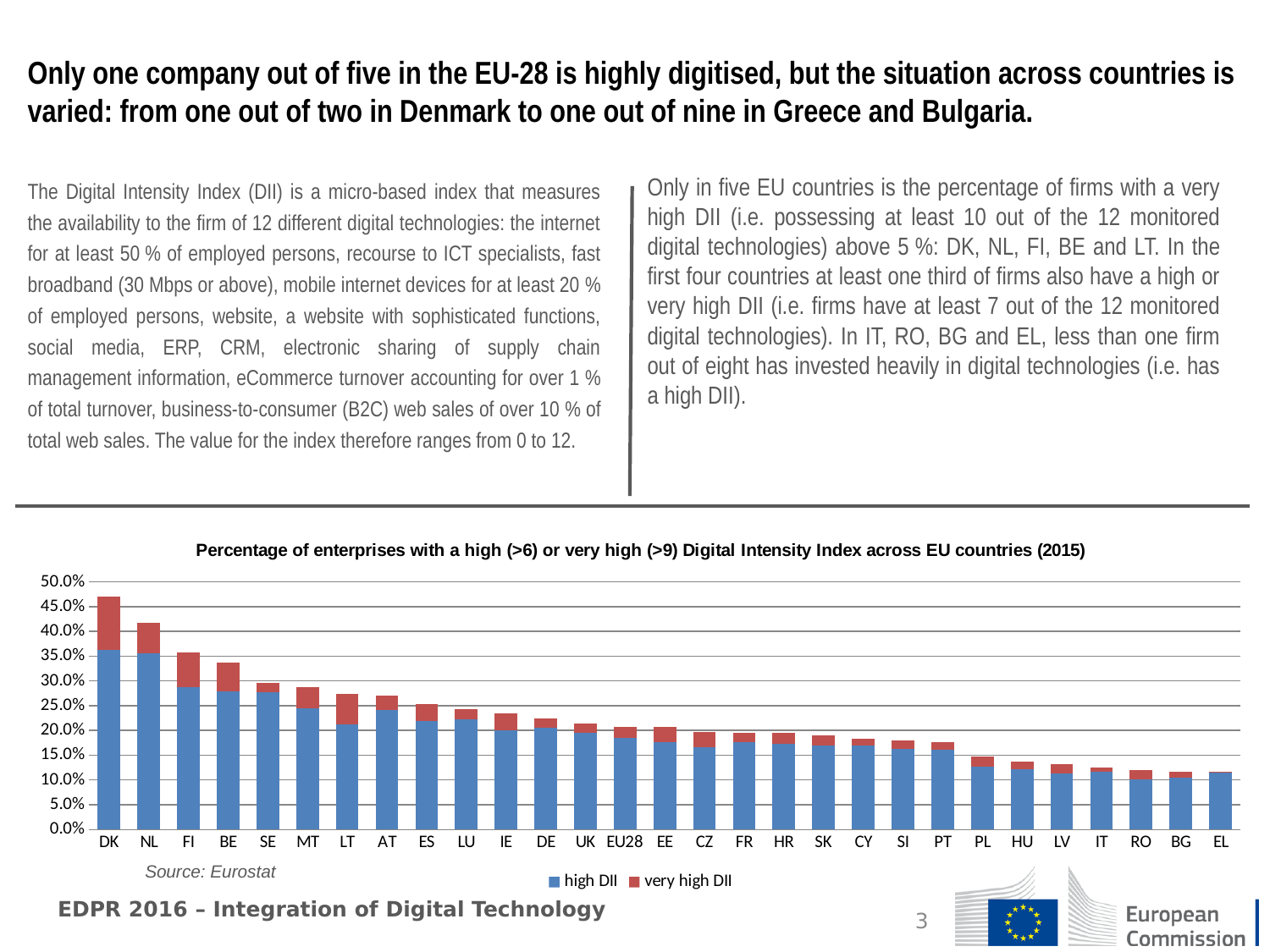

# Only one company out of five in the EU-28 is highly digitised, but the situation across countries is varied: from one out of two in Denmark to one out of nine in Greece and Bulgaria.
Only in five EU countries is the percentage of firms with a very high DII (i.e. possessing at least 10 out of the 12 monitored digital technologies) above 5 %: DK, NL, FI, BE and LT. In the first four countries at least one third of firms also have a high or very high DII (i.e. firms have at least 7 out of the 12 monitored digital technologies). In IT, RO, BG and EL, less than one firm out of eight has invested heavily in digital technologies (i.e. has a high DII).

The Digital Intensity Index (DII) is a micro-based index that measures the availability to the firm of 12 different digital technologies: the internet for at least 50 % of employed persons, recourse to ICT specialists, fast broadband (30 Mbps or above), mobile internet devices for at least 20 % of employed persons, website, a website with sophisticated functions, social media, ERP, CRM, electronic sharing of supply chain management information, eCommerce turnover accounting for over 1 % of total turnover, business-to-consumer (B2C) web sales of over 10 % of total web sales. The value for the index therefore ranges from 0 to 12.

### Chart: Percentage of enterprises with a high (>6) or very high (>9) Digital Intensity Index across EU countries (2015)

| Category | high DII | very high DII |
|---|---|---|
| DK | 0.362561 | 0.107745 |
| NL | 0.354983 | 0.062685 |
| FI | 0.287093 | 0.070991 |
| BE | 0.278574 | 0.058949 |
| SE | 0.276654 | 0.02011 |
| MT | 0.245585 | 0.04204 |
| LT | 0.212592 | 0.060618 |
| AT | 0.240655 | 0.029778 |
| ES | 0.218266 | 0.034498 |
| LU | 0.2228 | 0.019904 |
| IE | 0.200681 | 0.033304 |
| DE | 0.204783 | 0.018917 |
| UK | 0.196004 | 0.017186 |
| EU28 | 0.184977 | 0.022797 |
| EE | 0.176169 | 0.031557 |
| CZ | 0.16672 | 0.030591 |
| FR | 0.176852 | 0.01823 |
| HR | 0.17231 | 0.022263 |
| SK | 0.168957 | 0.020655 |
| CY | 0.168875 | 0.01393 |
| SI | 0.162258 | 0.017479 |
| PT | 0.160422 | 0.0164 |
| PL | 0.127258 | 0.019684 |
| HU | 0.12235 | 0.014122 |
| LV | 0.11348 | 0.018716 |
| IT | 0.116649 | 0.007793 |
| RO | 0.101185 | 0.018072 |
| BG | 0.105091 | 0.012319 |
| EL | 0.114651 | 0.002564 |
Source: Eurostat
EDPR 2016 – Integration of Digital Technology
3